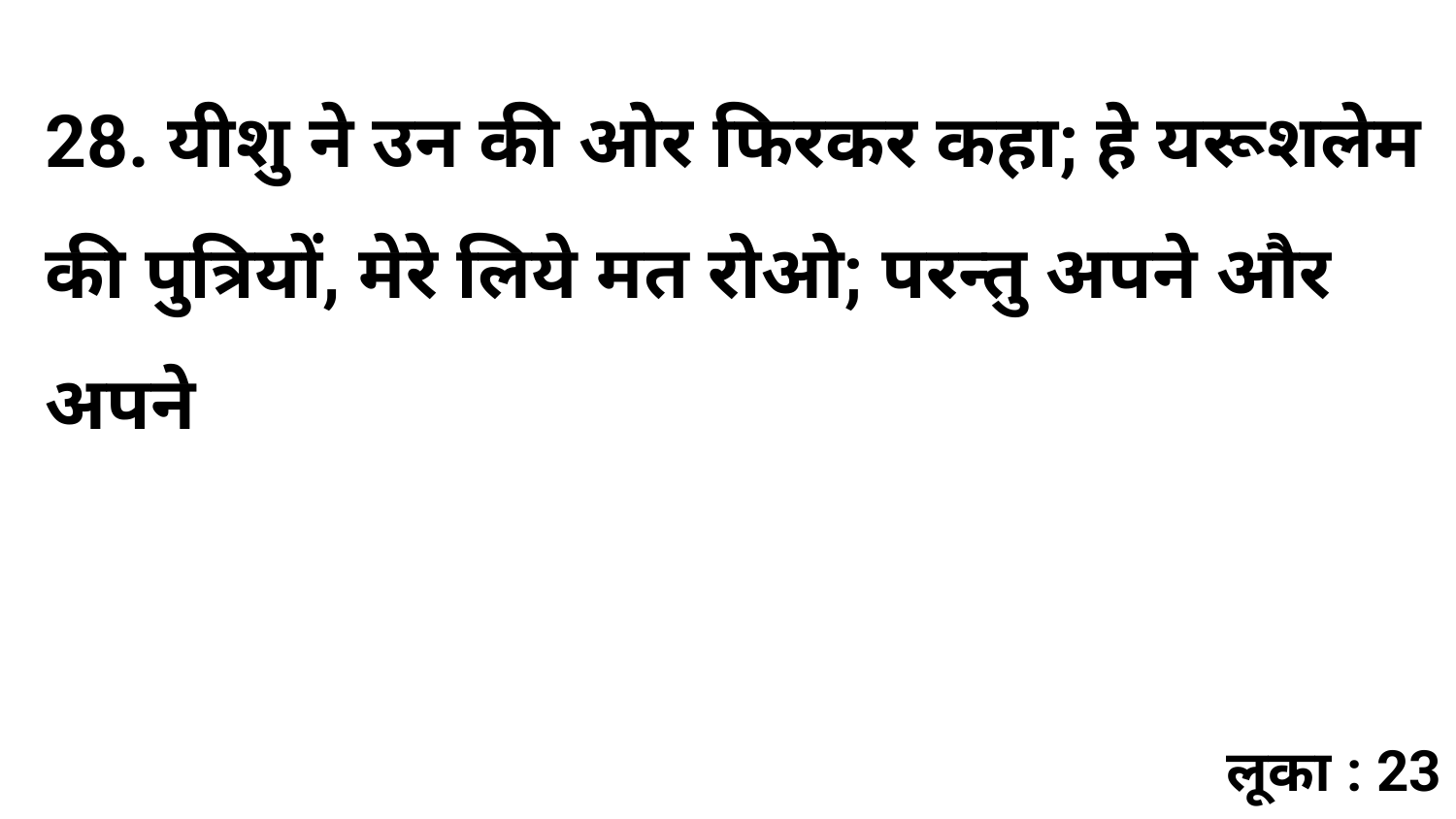

28. यीशु ने उन की ओर फिरकर कहा; हे यरूशलेम की पुत्रियों, मेरे लिये मत रोओ; परन्तु अपने और अपने
लूका : 23